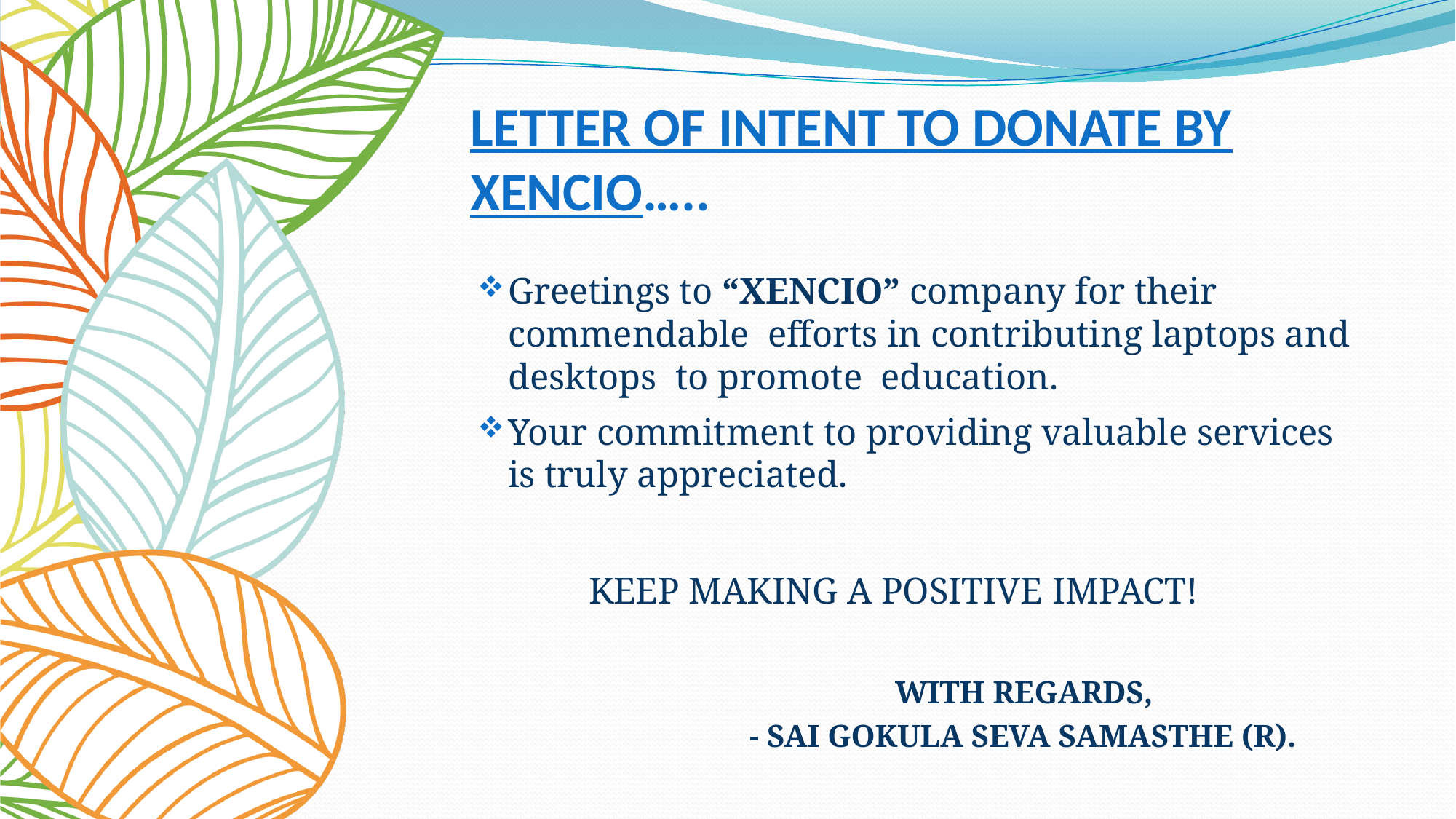

# LETTER OF INTENT TO DONATE BY XENCIO…..
Greetings to “XENCIO” company for their commendable  efforts in contributing laptops and desktops  to promote  education.
Your commitment to providing valuable services is truly appreciated.

            KEEP MAKING A POSITIVE IMPACT!

                                             WITH REGARDS,
                                  - SAI GOKULA SEVA SAMASTHE (R).